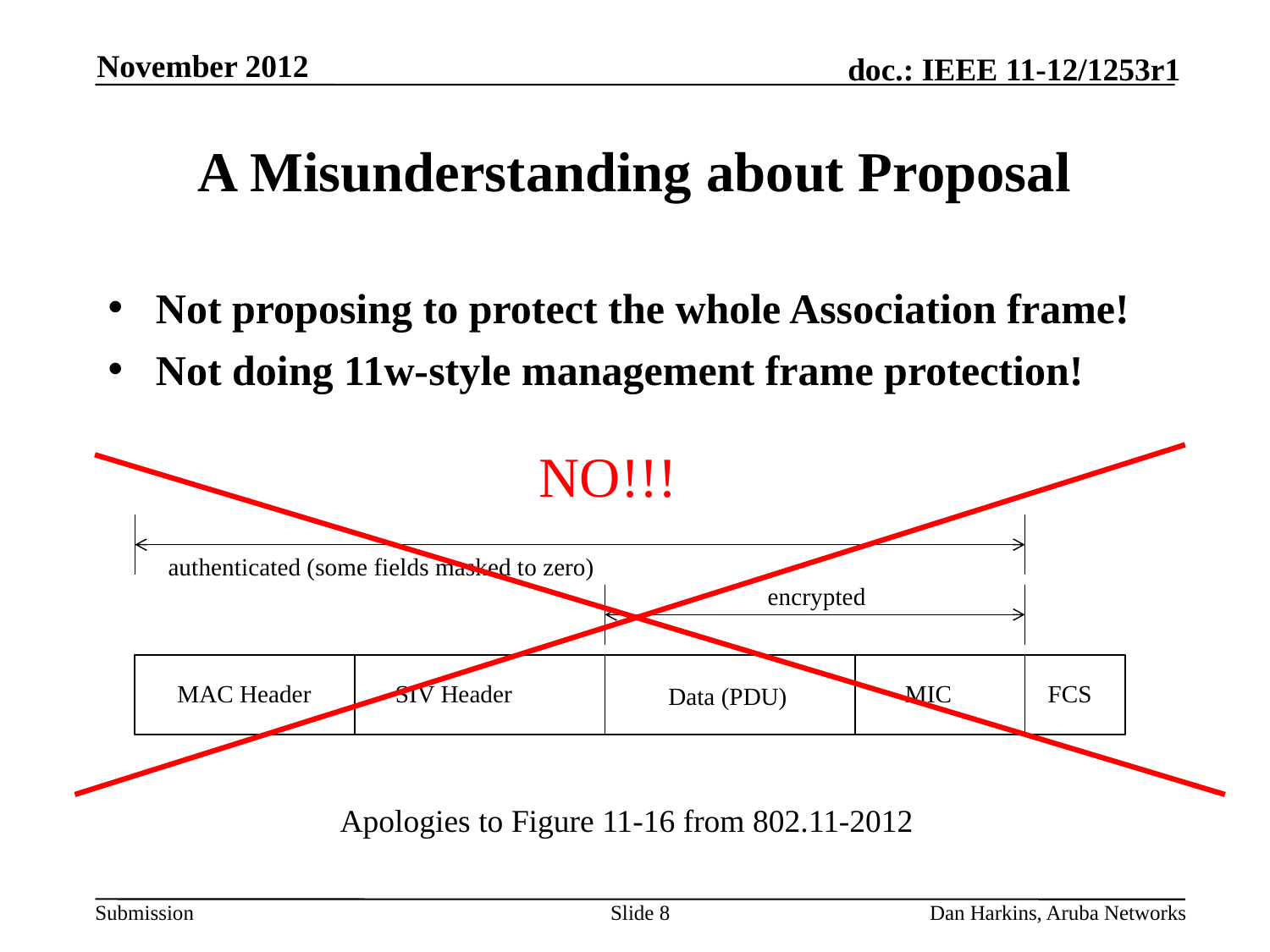

November 2012
# A Misunderstanding about Proposal
Not proposing to protect the whole Association frame!
Not doing 11w-style management frame protection!
NO!!!
authenticated (some fields masked to zero)
encrypted

MAC Header
SIV Header
MIC
FCS
Data (PDU)
Apologies to Figure 11-16 from 802.11-2012
Slide 8
Dan Harkins, Aruba Networks